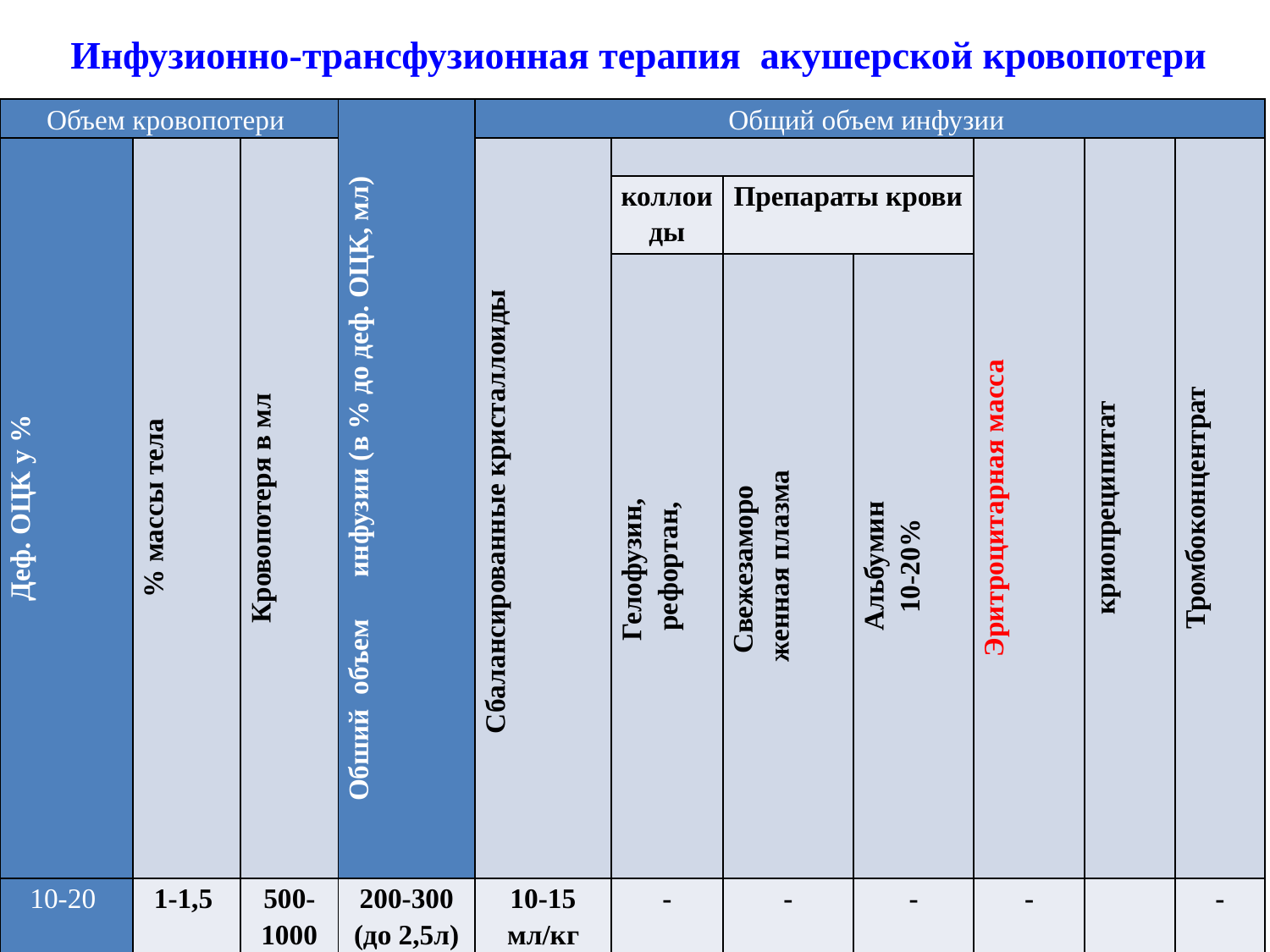

Инфузионно-трансфузионная терапия  акушерской кровопотери
| Объем кровопотери |  |  | Обший объем инфузии (в % до деф. ОЦК, мл) | Общий объем инфузии |  |  |  |  |  |  |
| --- | --- | --- | --- | --- | --- | --- | --- | --- | --- | --- |
| Деф. ОЦК у % | % массы тела | Кровопотеря в мл |  | Сбалансированные кристаллоиды |  |  |  | Эритроцитарная масса | криопреципитат | Тромбоконцентрат |
|  |  |  |  |  | коллоиды | Препараты крови |  |  |  |  |
|  |  |  |  |  | Гелофузин, рефортан, | Свежезаморо женная плазма | Альбумин 10-20% |  |  |  |
| 10-20 | 1-1,5 | 500- 1000 | 200-300 (до 2,5л) | 10-15 мл/кг | - | - | - | - |  | - |
| 20-30 | 1,5-2 | 1000- 1500 | 200 (до 3 л) | 10 мл/кг | 10 мл/кг | 5-10 мл/кг | - | 5мл/кг |  | - |
| 30-40 | 2-2,5 | 1500- 2000 | 180 (до 4л) | 7мл/кг | 7мл/кг | 10-15 мл/кг | 200мл | 10-20 мл/кг |  | - |
| 40-70 | 2,5- 3,6 | 2500- 3000 | 170 (до 5л) | 7мл/кг | 10-15 мл/кг | 15-20 мл/кг | 200мл | 30 мл/кг | 7-10 доз | До 4 ед |
| более 70 | более 3,6 | более 3000 | 150 (> 6 л) | до 10мл/кг | до 20 мл/кг | более 20 мл/кг | более 200 мл/кг | более 30 мл/кг | Свыше 10 доз | 4-10 ед |